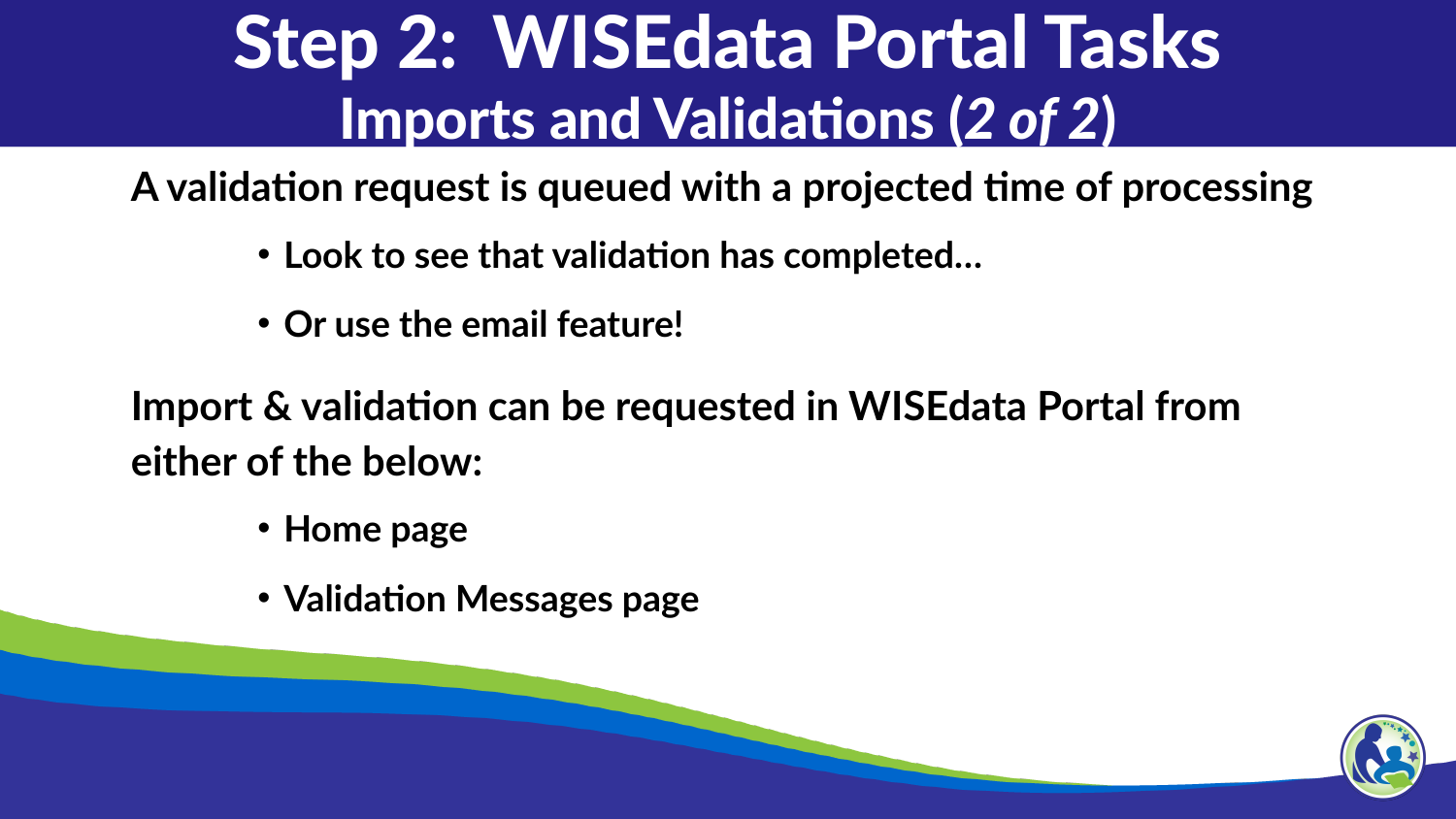

Step 2:  WISEdata Portal Tasks
Imports and Validations (2 of 2)
A validation request is queued with a projected time of processing
Look to see that validation has completed…
Or use the email feature!
Import & validation can be requested in WISEdata Portal from either of the below:
Home page
Validation Messages page